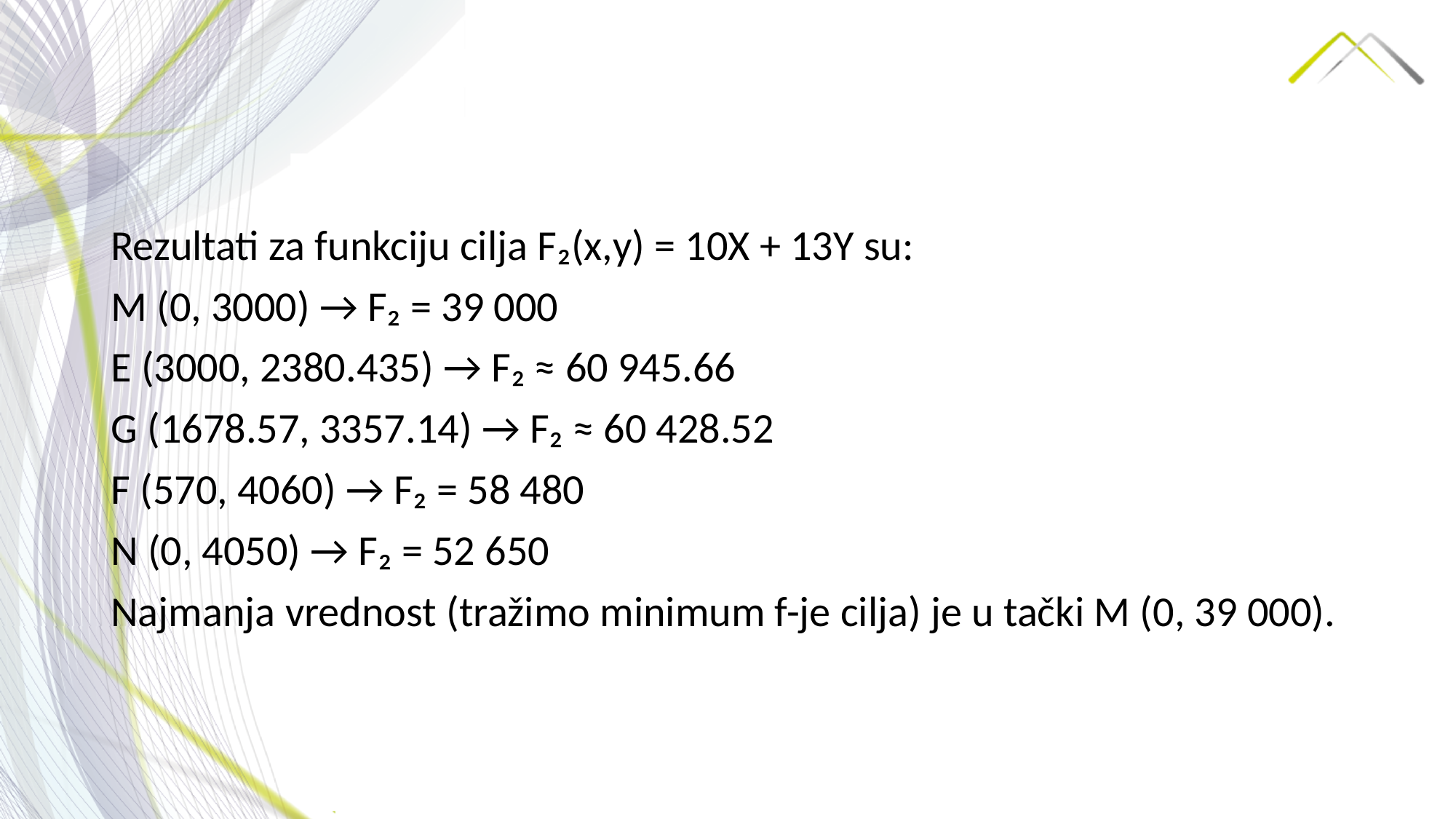

Rezultati za funkciju cilja F₂(x,y) = 10X + 13Y su:
M (0, 3000) → F₂ = 39 000
E (3000, 2380.435) → F₂ ≈ 60 945.66
G (1678.57, 3357.14) → F₂ ≈ 60 428.52
F (570, 4060) → F₂ = 58 480
N (0, 4050) → F₂ = 52 650
Najmanja vrednost (tražimo minimum f-je cilja) je u tački M (0, 39 000).